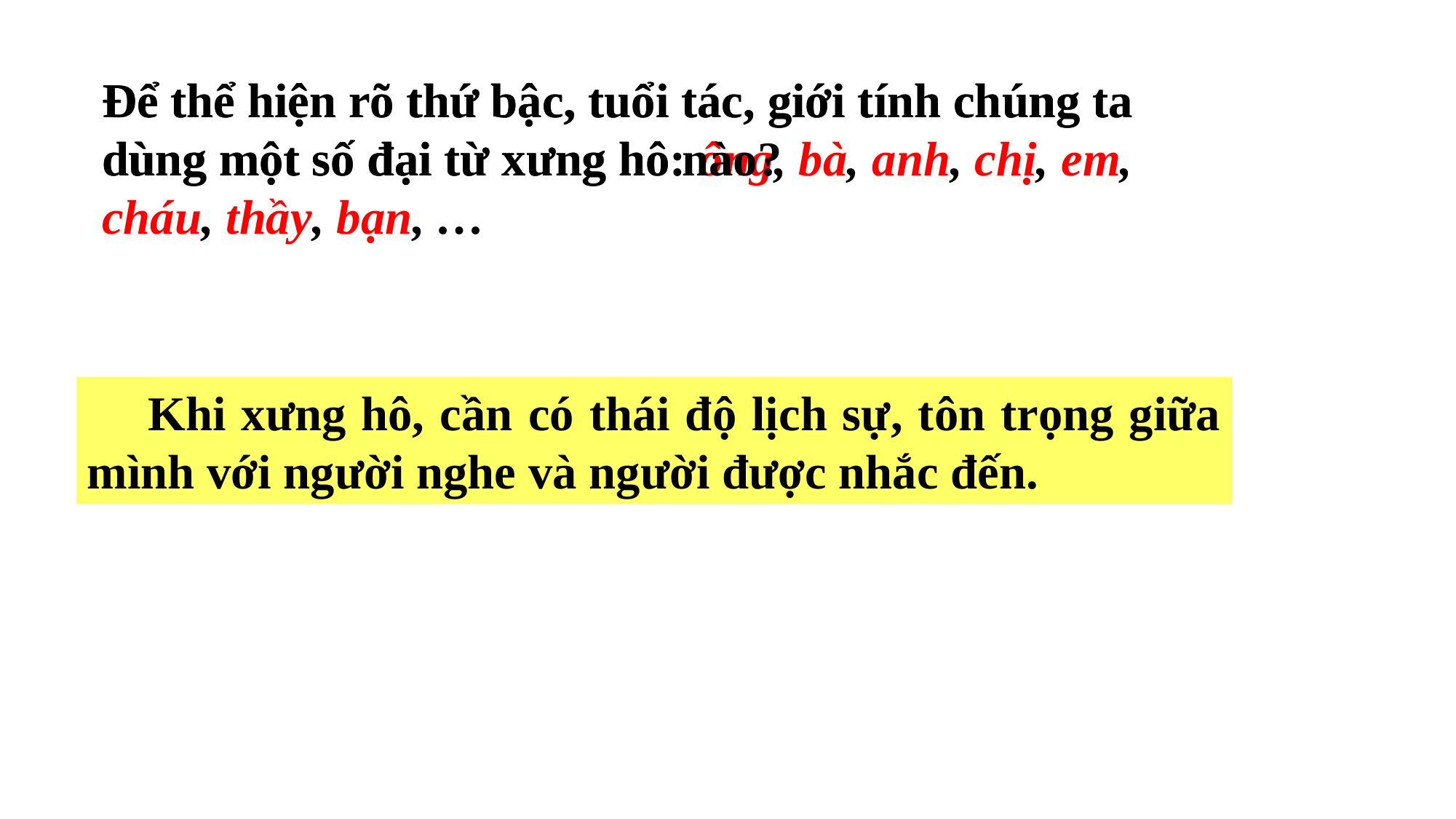

Để thể hiện rõ thứ bậc, tuổi tác, giới tính chúng ta dùng một số đại từ xưng hô: ông, bà, anh, chị, em, cháu, thầy, bạn, …
Để thể hiện rõ thứ bậc, tuổi tác, giới tính chúng ta dùng một số đại từ xưng hô nào?
    Khi xưng hô, cần có thái độ lịch sự, tôn trọng giữa mình với người nghe và người được nhắc đến.
Khi xưng hô cần có thái độ như thế nào?